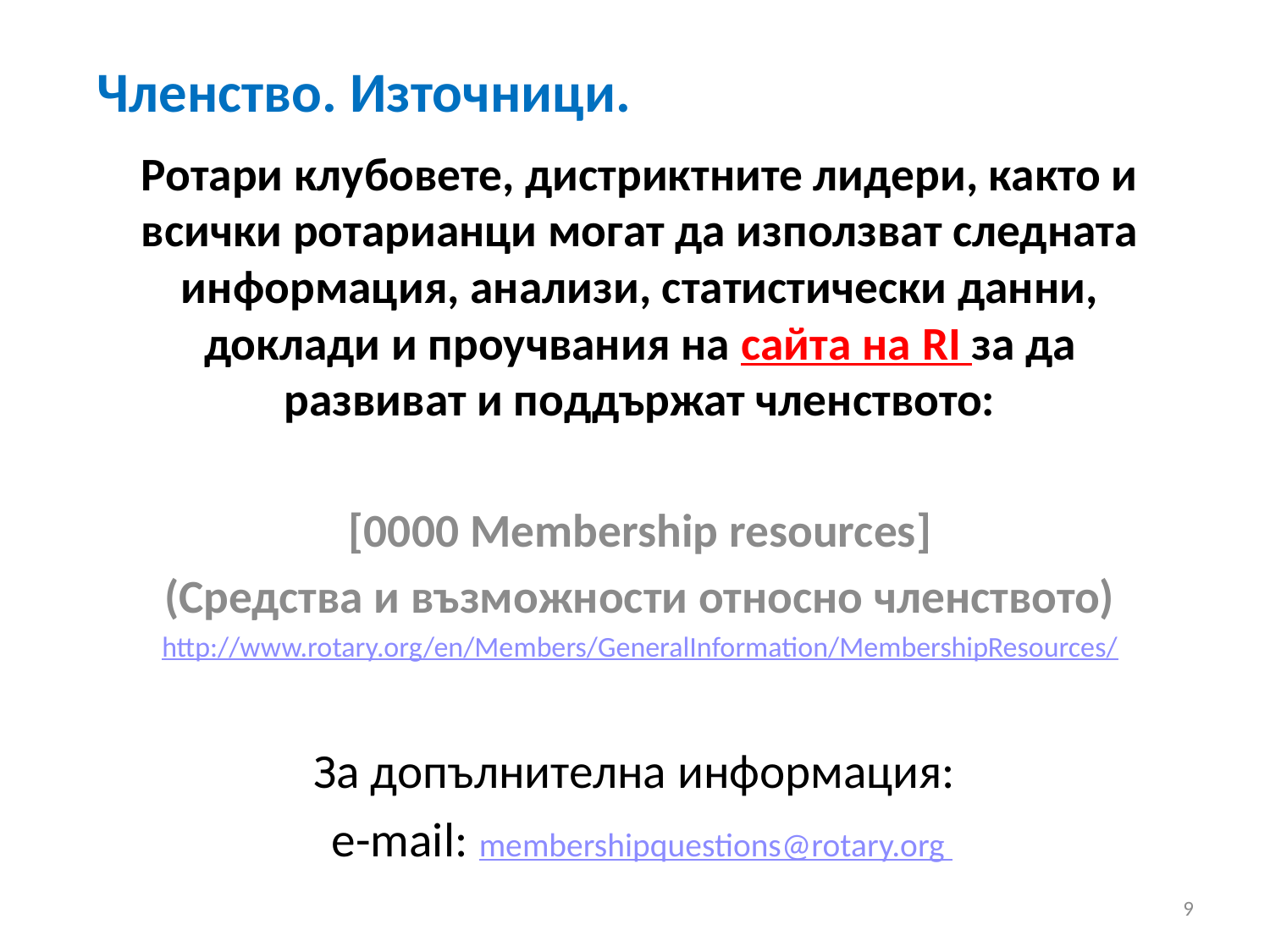

# Членство. Източници.
Ротари клубовете, дистриктните лидери, както и всички ротарианци могат да използват следната информация, анализи, статистически данни, доклади и проучвания на сайта на RI за да развиват и поддържат членството:

[0000 Membership resources]
(Средства и възможности относно членството)
http://www.rotary.org/en/Members/GeneralInformation/MembershipResources/

За допълнителна информация:
e-mail: membershipquestions@rotary.org
9